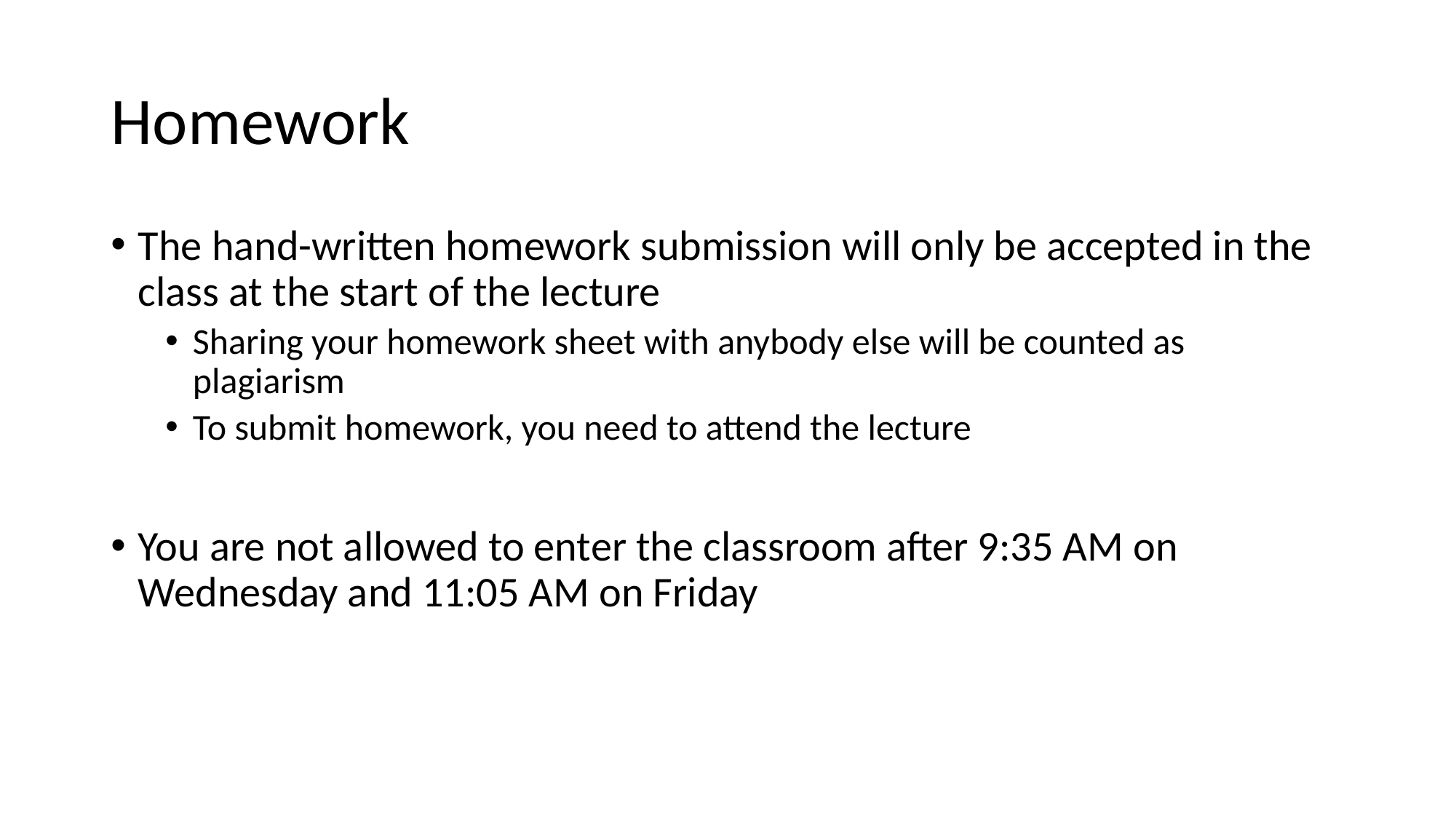

# Homework
The hand-written homework submission will only be accepted in the class at the start of the lecture
Sharing your homework sheet with anybody else will be counted as plagiarism
To submit homework, you need to attend the lecture

You are not allowed to enter the classroom after 9:35 AM on Wednesday and 11:05 AM on Friday